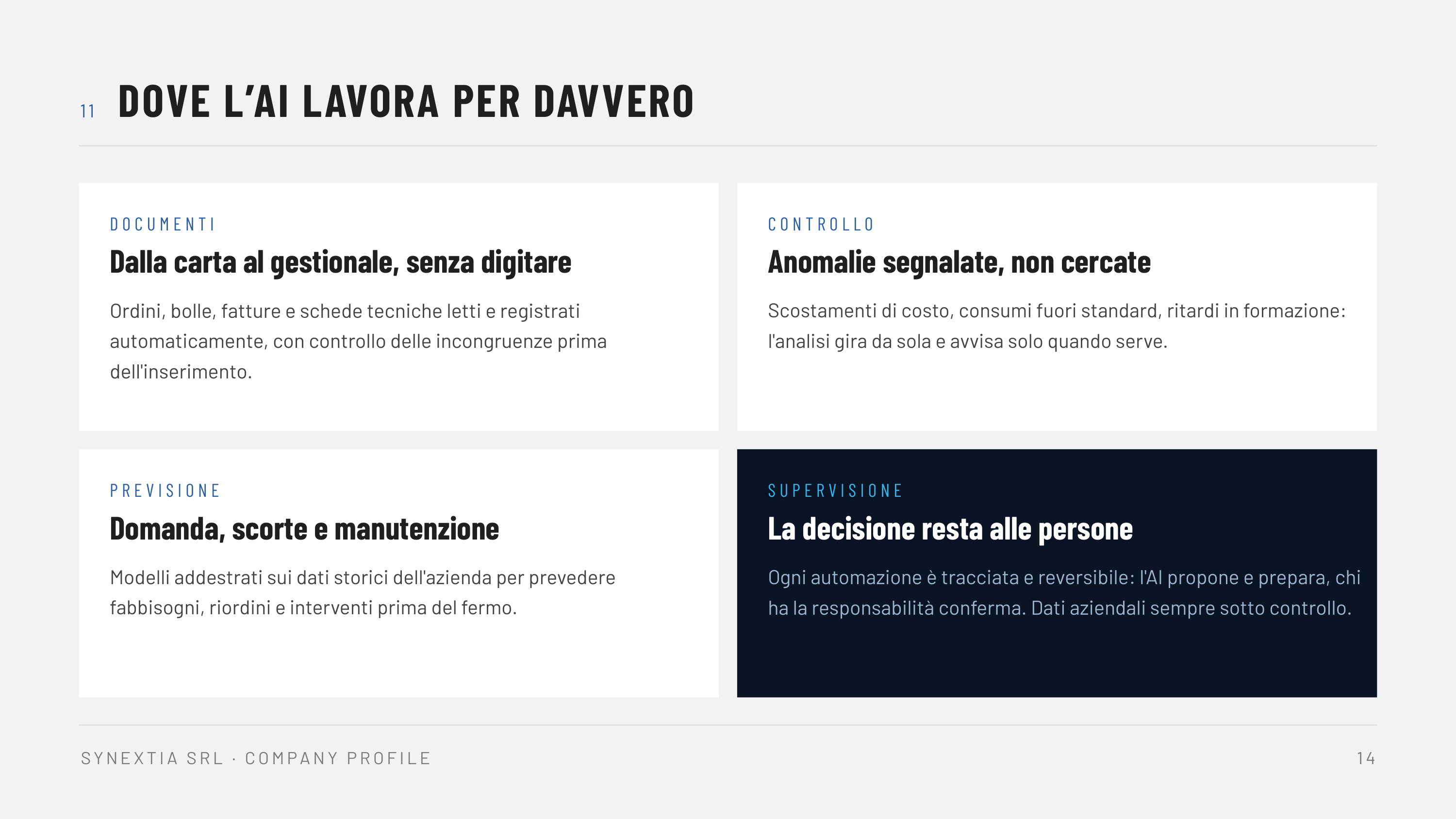

DOVE L’AI LAVORA PER DAVVERO
11

DOCUMENTI
CONTROLLO
Dalla carta al gestionale, senza digitare
Anomalie segnalate, non cercate
Ordini, bolle, fatture e schede tecniche letti e registrati automaticamente, con controllo delle incongruenze prima dell'inserimento.
Scostamenti di costo, consumi fuori standard, ritardi in formazione: l'analisi gira da sola e avvisa solo quando serve.

PREVISIONE
SUPERVISIONE
Domanda, scorte e manutenzione
La decisione resta alle persone
Modelli addestrati sui dati storici dell'azienda per prevedere fabbisogni, riordini e interventi prima del fermo.
Ogni automazione è tracciata e reversibile: l'AI propone e prepara, chi ha la responsabilità conferma. Dati aziendali sempre sotto controllo.

SYNEXTIA SRL · COMPANY PROFILE
14